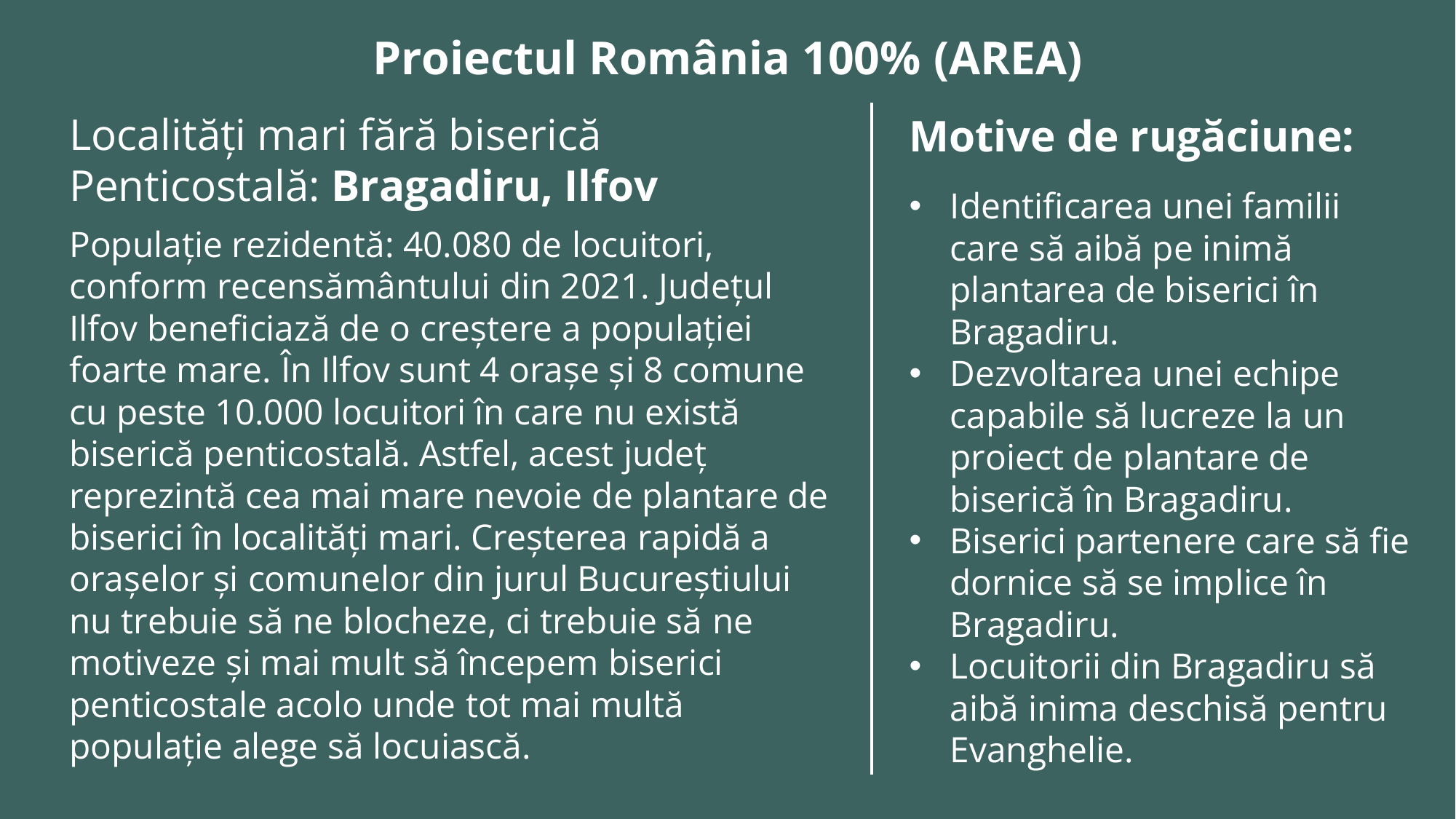

Proiectul România 100% (AREA)
Localități mari fără biserică
Penticostală: Bragadiru, Ilfov
Motive de rugăciune:
Identificarea unei familii care să aibă pe inimă plantarea de biserici în Bragadiru.
Dezvoltarea unei echipe capabile să lucreze la un proiect de plantare de biserică în Bragadiru.
Biserici partenere care să fie dornice să se implice în Bragadiru.
Locuitorii din Bragadiru să aibă inima deschisă pentru Evanghelie.
Populație rezidentă: 40.080 de locuitori, conform recensământului din 2021. Județul Ilfov beneficiază de o creștere a populației foarte mare. În Ilfov sunt 4 orașe și 8 comune cu peste 10.000 locuitori în care nu există biserică penticostală. Astfel, acest județ reprezintă cea mai mare nevoie de plantare de biserici în localități mari. Creșterea rapidă a orașelor și comunelor din jurul Bucureștiului nu trebuie să ne blocheze, ci trebuie să ne motiveze și mai mult să începem biserici penticostale acolo unde tot mai multă  populație alege să locuiască.